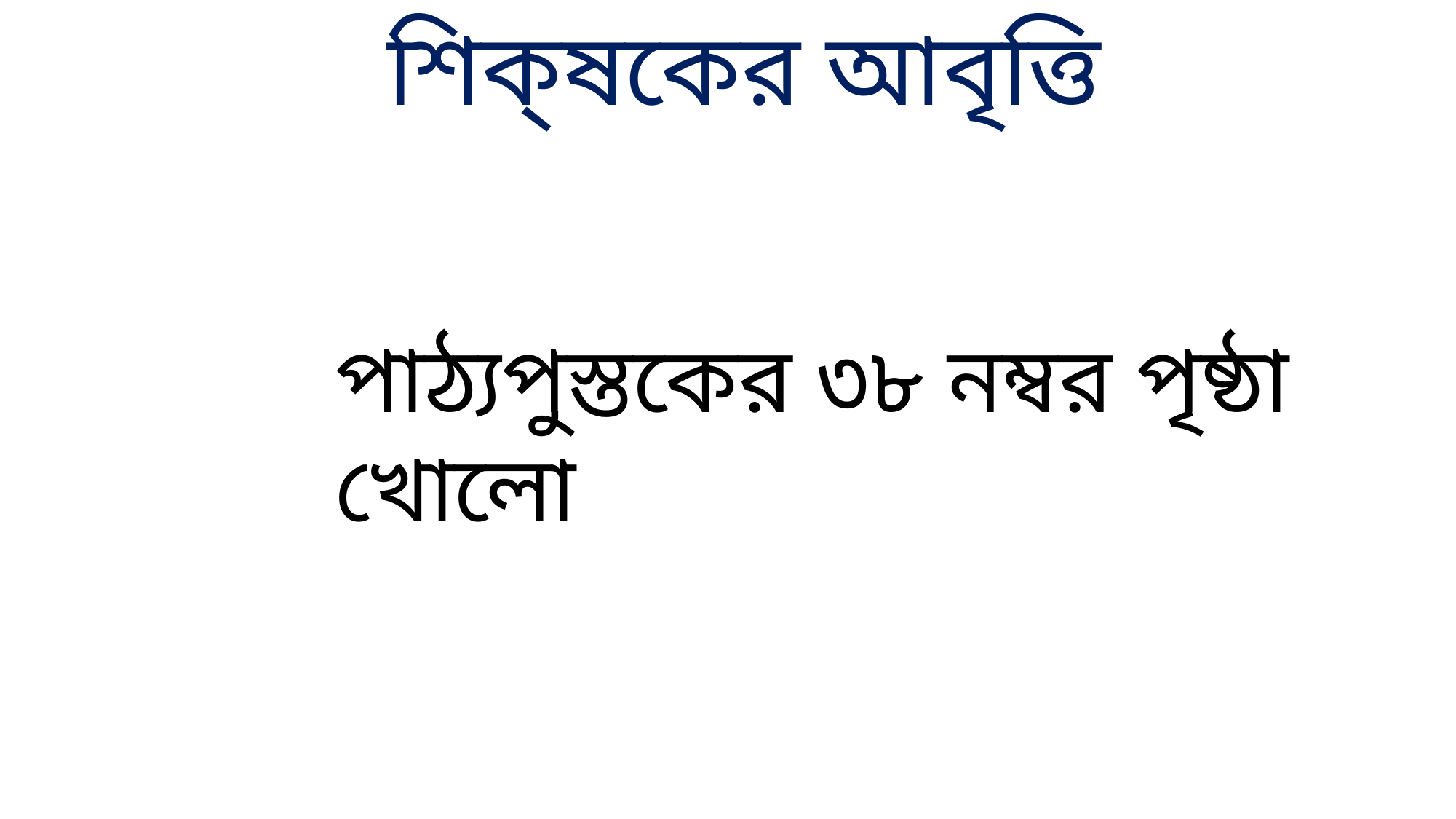

শিক্ষকের আবৃত্তি
পাঠ্যপুস্তকের ৩৮ নম্বর পৃষ্ঠা খোলো